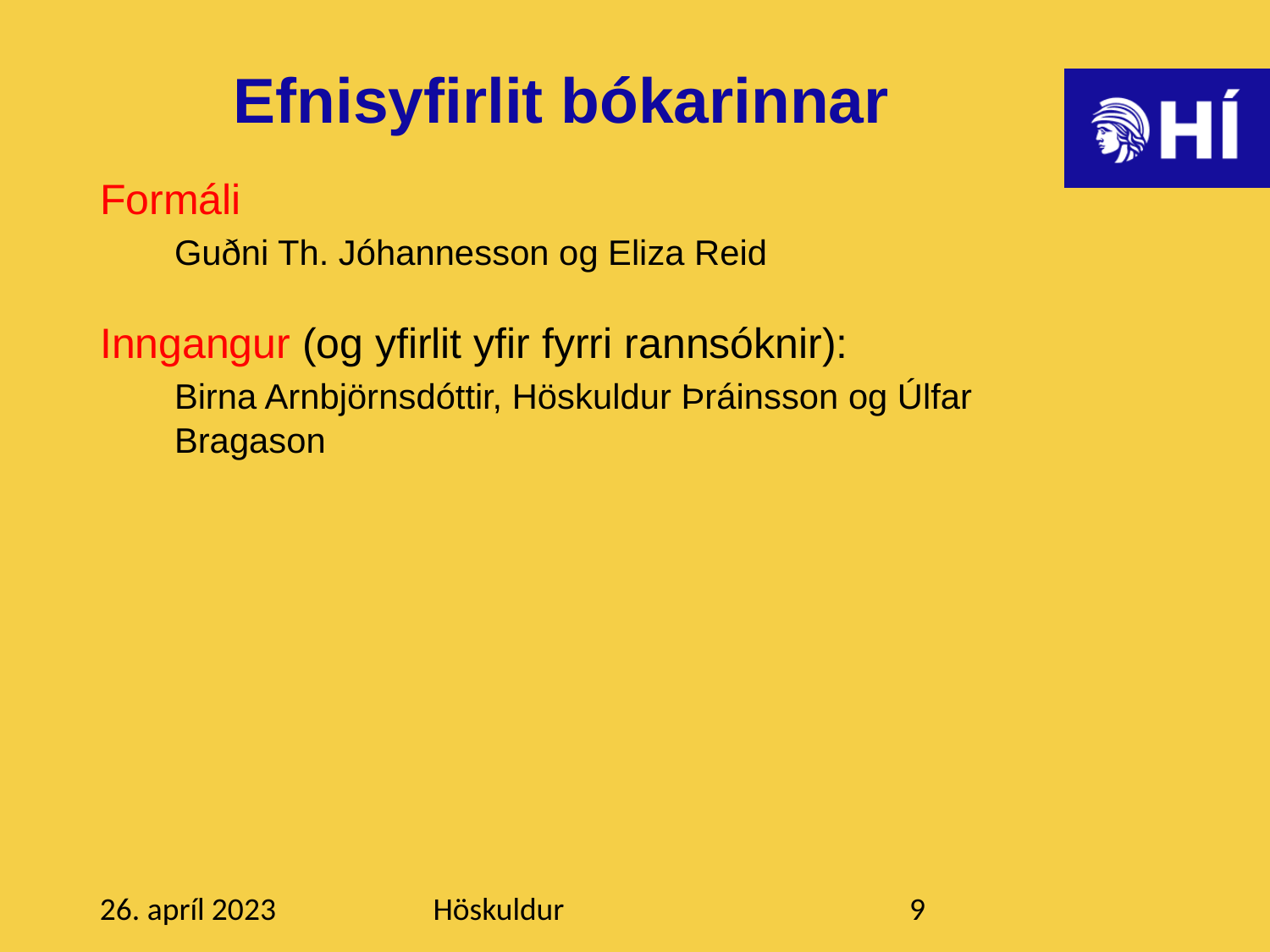

# Efnisyfirlit bókarinnar
Formáli
	Guðni Th. Jóhannesson og Eliza Reid

Inngangur (og yfirlit yfir fyrri rannsóknir):
	Birna Arnbjörnsdóttir, Höskuldur Þráinsson og Úlfar Bragason

26. apríl 2023
Höskuldur
9